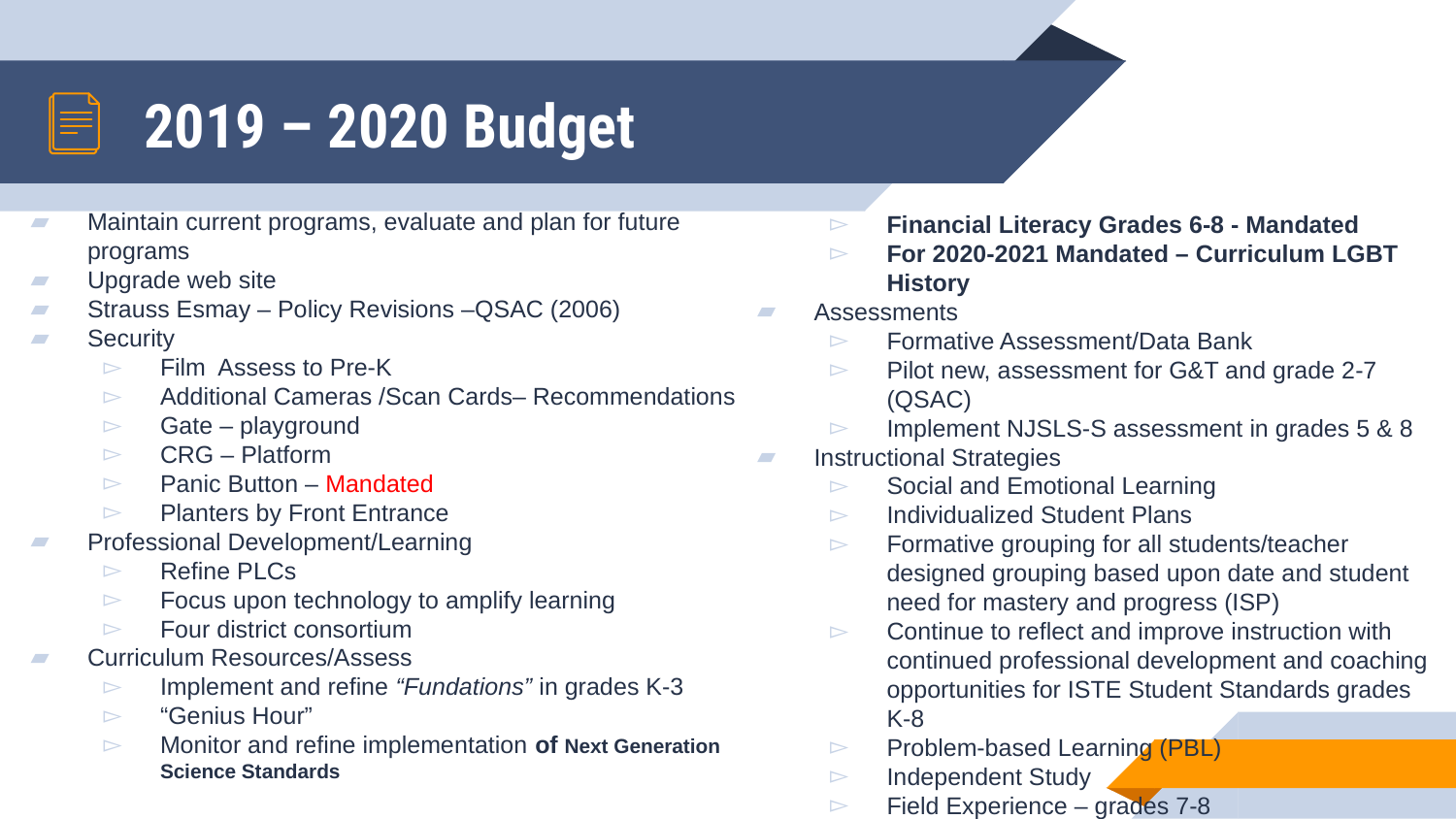

# 2019 – 2020 Budget

Maintain current programs, evaluate and plan for future programs
Upgrade web site
Strauss Esmay – Policy Revisions –QSAC (2006)
Security
Film  Assess to Pre-K
Additional Cameras /Scan Cards– Recommendations
Gate – playground
CRG – Platform
Panic Button – Mandated
Planters by Front Entrance
Professional Development/Learning
Refine PLCs
Focus upon technology to amplify learning
Four district consortium
Curriculum Resources/Assess
Implement and refine “Fundations” in grades K-3
“Genius Hour”
Monitor and refine implementation of Next Generation Science Standards

Financial Literacy Grades 6-8 - Mandated
For 2020-2021 Mandated – Curriculum LGBT History
Assessments
Formative Assessment/Data Bank
Pilot new, assessment for G&T and grade 2-7 (QSAC)
Implement NJSLS-S assessment in grades 5 & 8
Instructional Strategies
Social and Emotional Learning
Individualized Student Plans
Formative grouping for all students/teacher designed grouping based upon date and student need for mastery and progress (ISP)
Continue to reflect and improve instruction with continued professional development and coaching opportunities for ISTE Student Standards grades K-8
Problem-based Learning (PBL)
Independent Study
Field Experience – grades 7-8
“Wikepedia” project